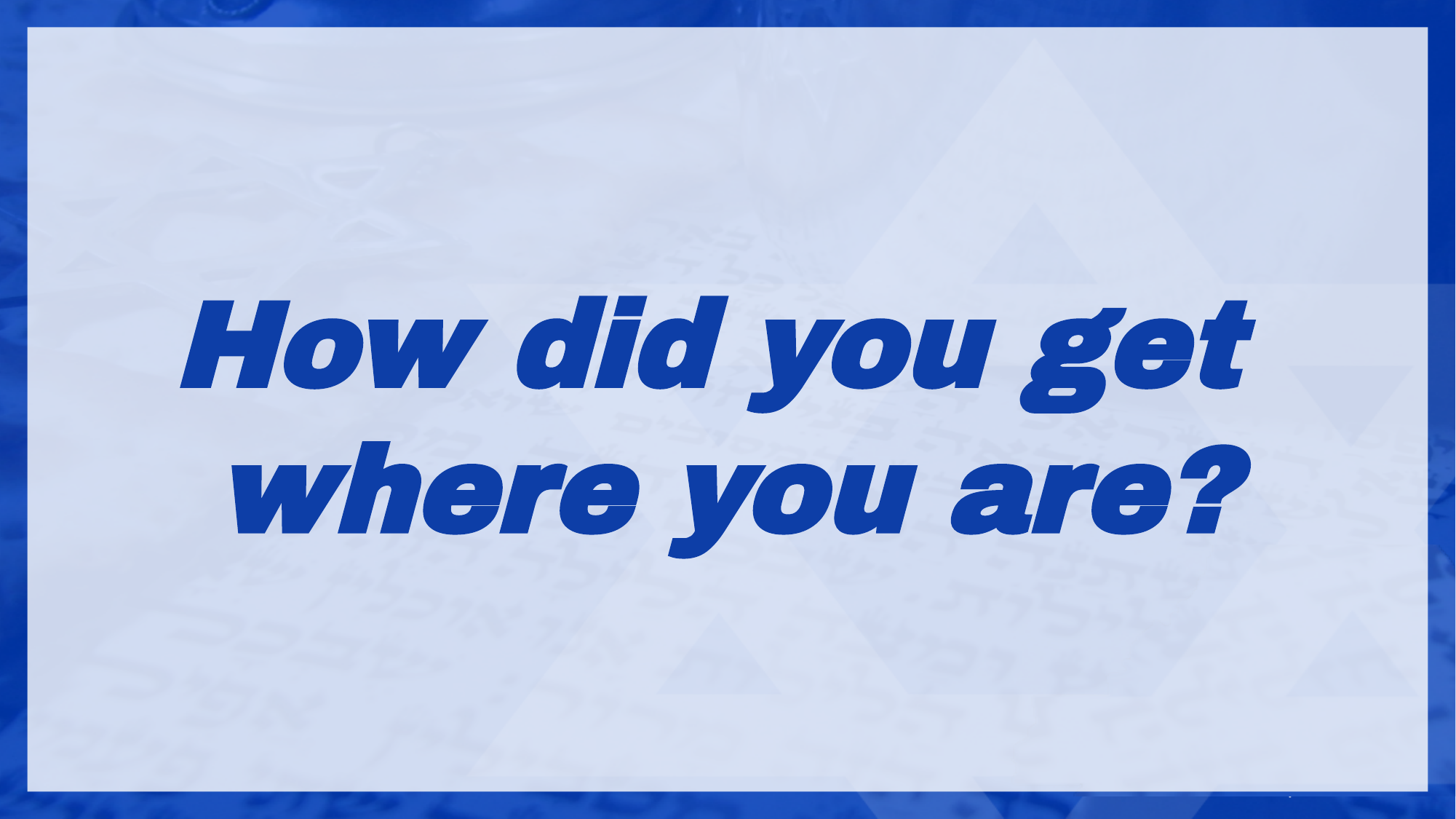

How did you get
where you are?